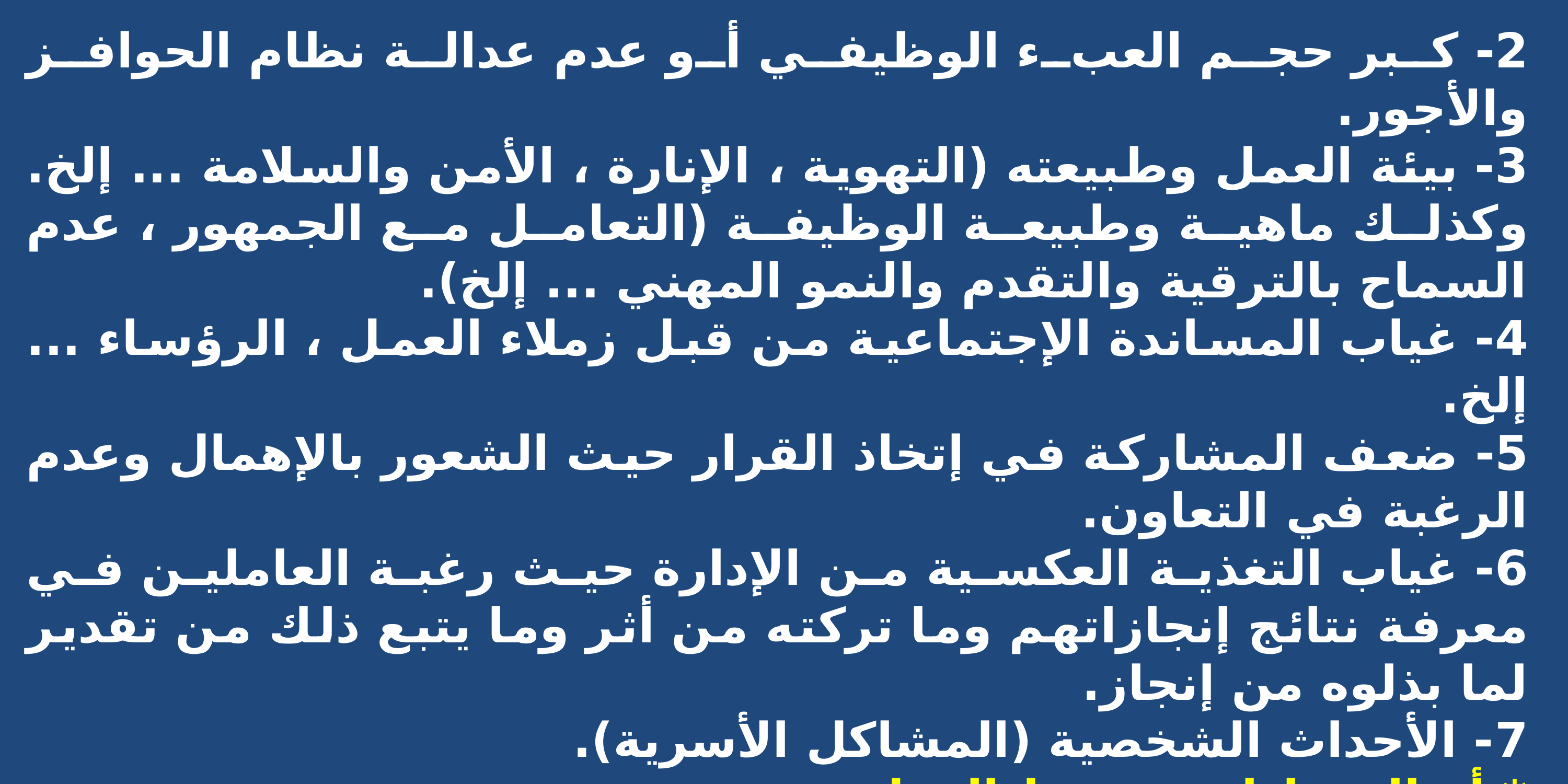

2- كبر حجم العبء الوظيفي أو عدم عدالة نظام الحوافز والأجور.
3- بيئة العمل وطبيعته (التهوية ، الإنارة ، الأمن والسلامة ... إلخ. وكذلك ماهية وطبيعة الوظيفة (التعامل مع الجمهور ، عدم السماح بالترقية والتقدم والنمو المهني ... إلخ).
4- غياب المساندة الإجتماعية من قبل زملاء العمل ، الرؤساء ... إلخ.
5- ضعف المشاركة في إتخاذ القرار حيث الشعور بالإهمال وعدم الرغبة في التعاون.
6- غياب التغذية العكسية من الإدارة حيث رغبة العاملين في معرفة نتائج إنجازاتهم وما تركته من أثر وما يتبع ذلك من تقدير لما بذلوه من إنجاز.
7- الأحداث الشخصية (المشاكل الأسرية).
* أساليب إدارة ضغوط العمل :
(أ) على مستوى الفرد :
1- الفزع إلي الله سبحانه وتعالى (القرآن ، كثرة الإستغفار ، الأعمال الصالحة ... إلخ).